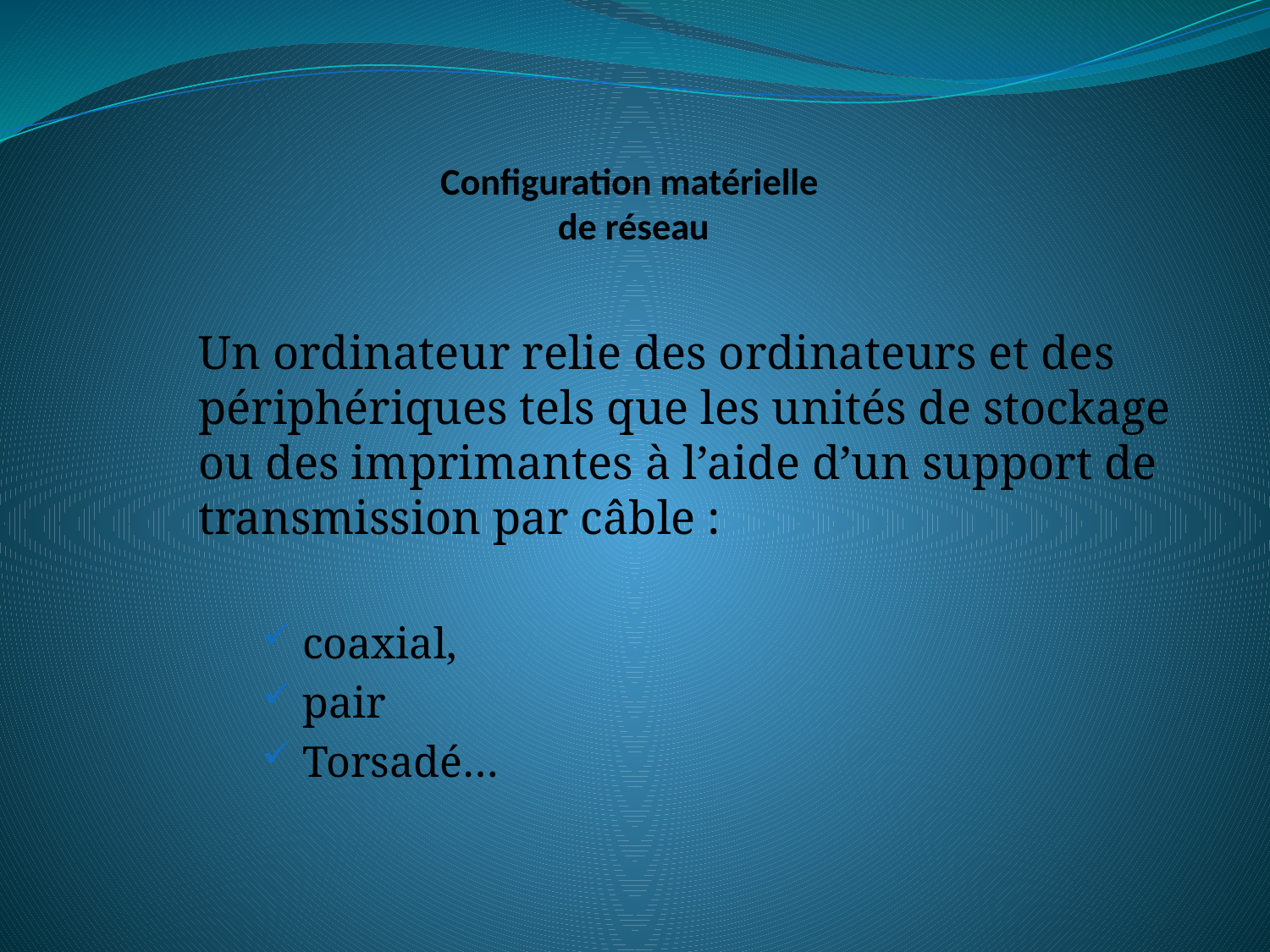

# Configuration matérielle  de réseau
Un ordinateur relie des ordinateurs et des périphériques tels que les unités de stockage ou des imprimantes à l’aide d’un support de transmission par câble :

 coaxial,
 pair
 Torsadé…